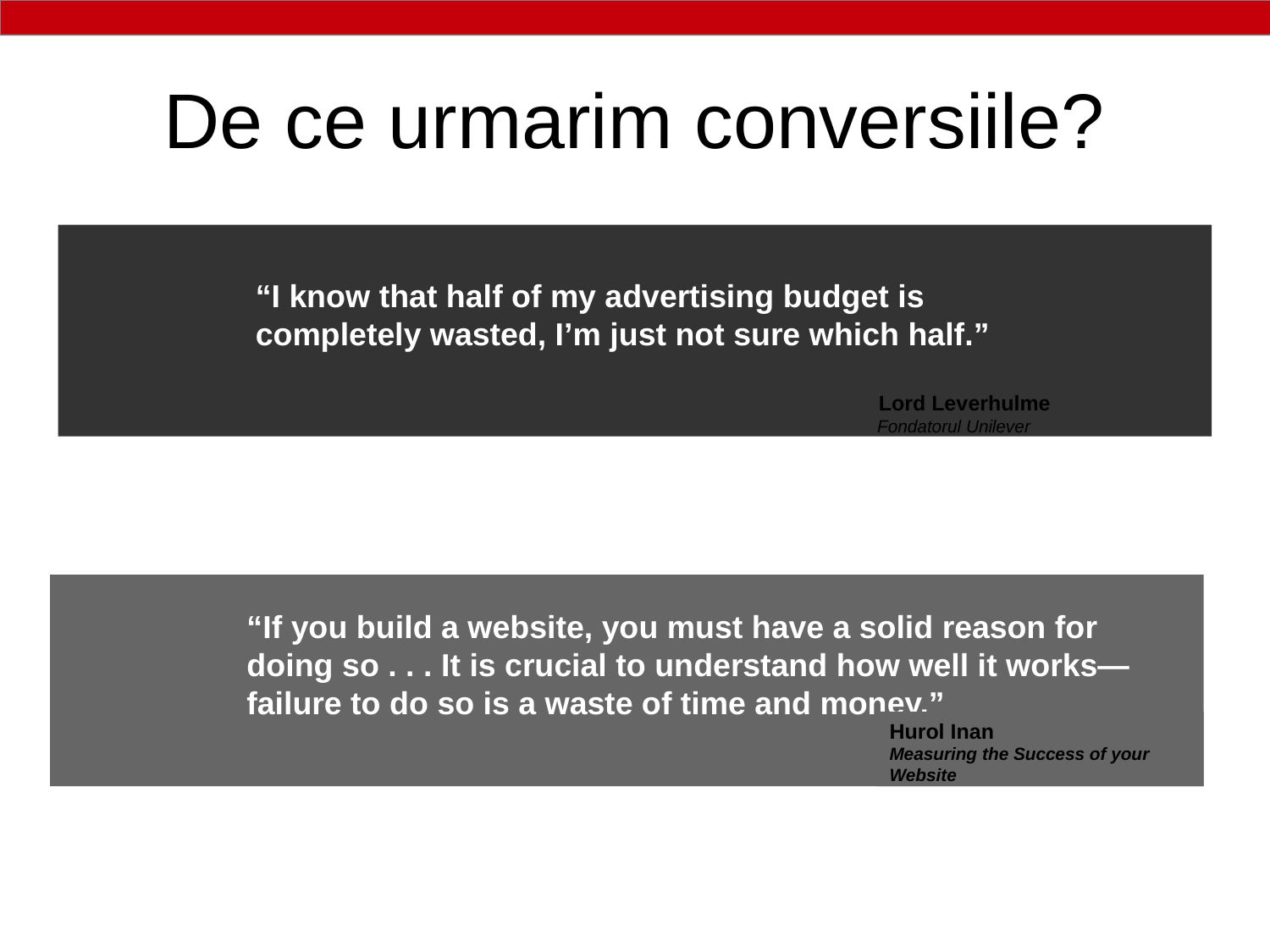

De ce urmarim conversiile?

“I know that half of my advertising budget is completely wasted, I’m just not sure which half.”
      Lord Leverhulme
       Fondatorul Unilever

“If you build a website, you must have a solid reason for doing so . . . It is crucial to understand how well it works—failure to do so is a waste of time and money.”
Hurol Inan
Measuring the Success of your Website